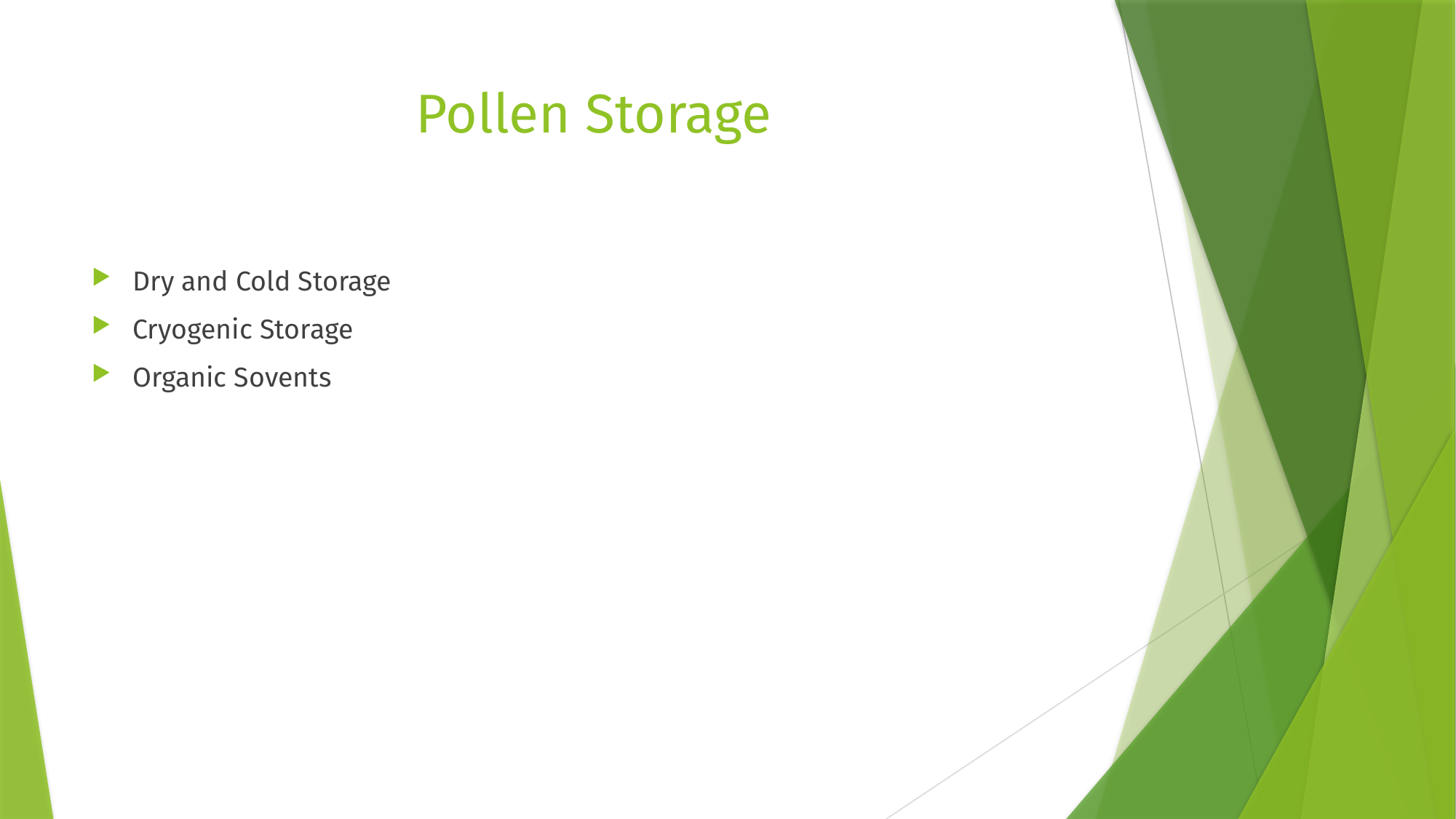

# Pollen Storage
Dry and Cold Storage
Cryogenic Storage
Organic Sovents